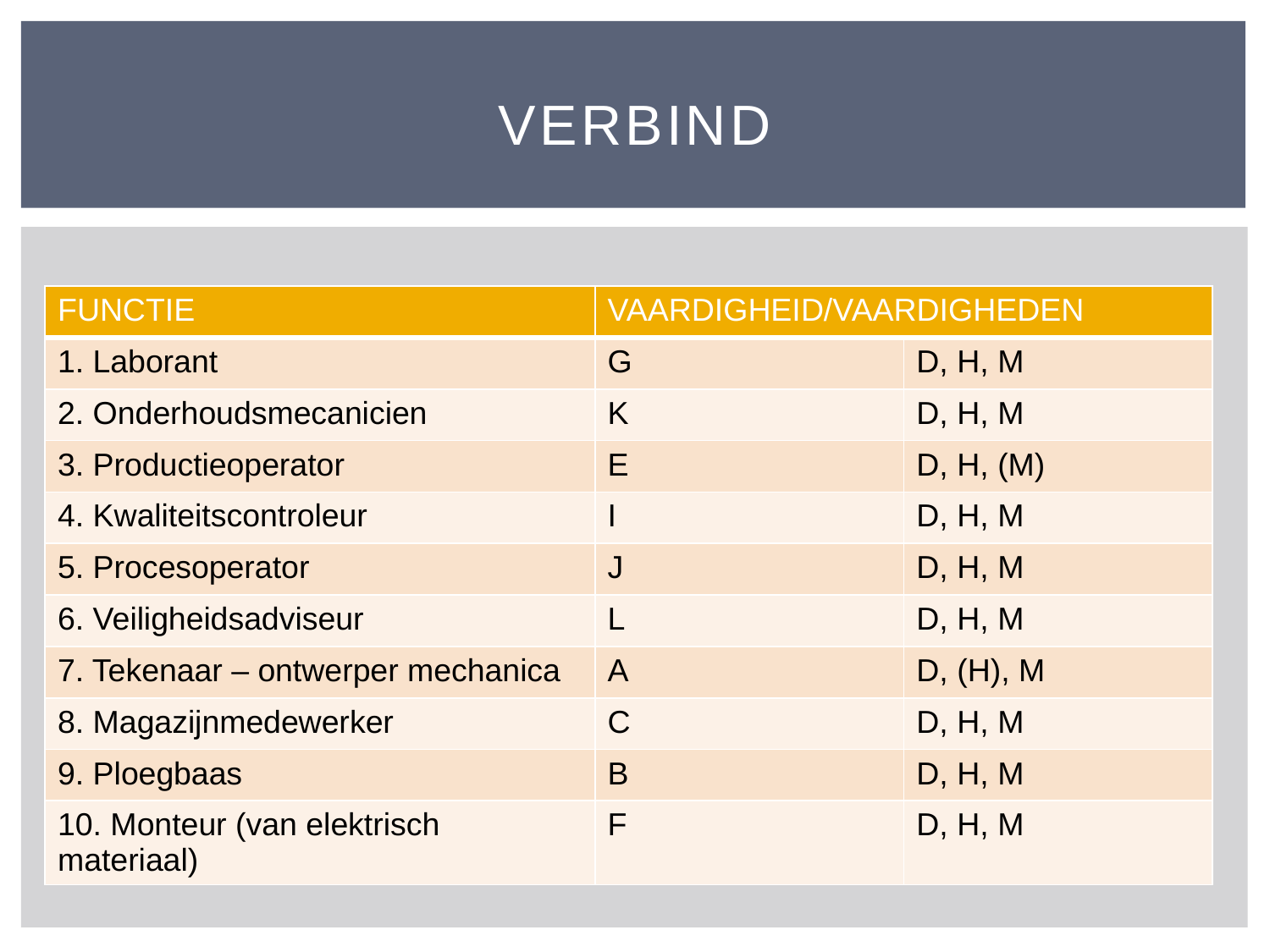

# Verbind
| FUNCTIE | VAARDIGHEID/VAARDIGHEDEN |  |
| --- | --- | --- |
| 1. Laborant | G | D, H, M |
| 2. Onderhoudsmecanicien | K | D, H, M |
| 3. Productieoperator | E | D, H, (M) |
| 4. Kwaliteitscontroleur | I | D, H, M |
| 5. Procesoperator | J | D, H, M |
| 6. Veiligheidsadviseur | L | D, H, M |
| 7. Tekenaar – ontwerper mechanica | A | D, (H), M |
| 8. Magazijnmedewerker | C | D, H, M |
| 9. Ploegbaas | B | D, H, M |
| 10. Monteur (van elektrisch materiaal) | F | D, H, M |